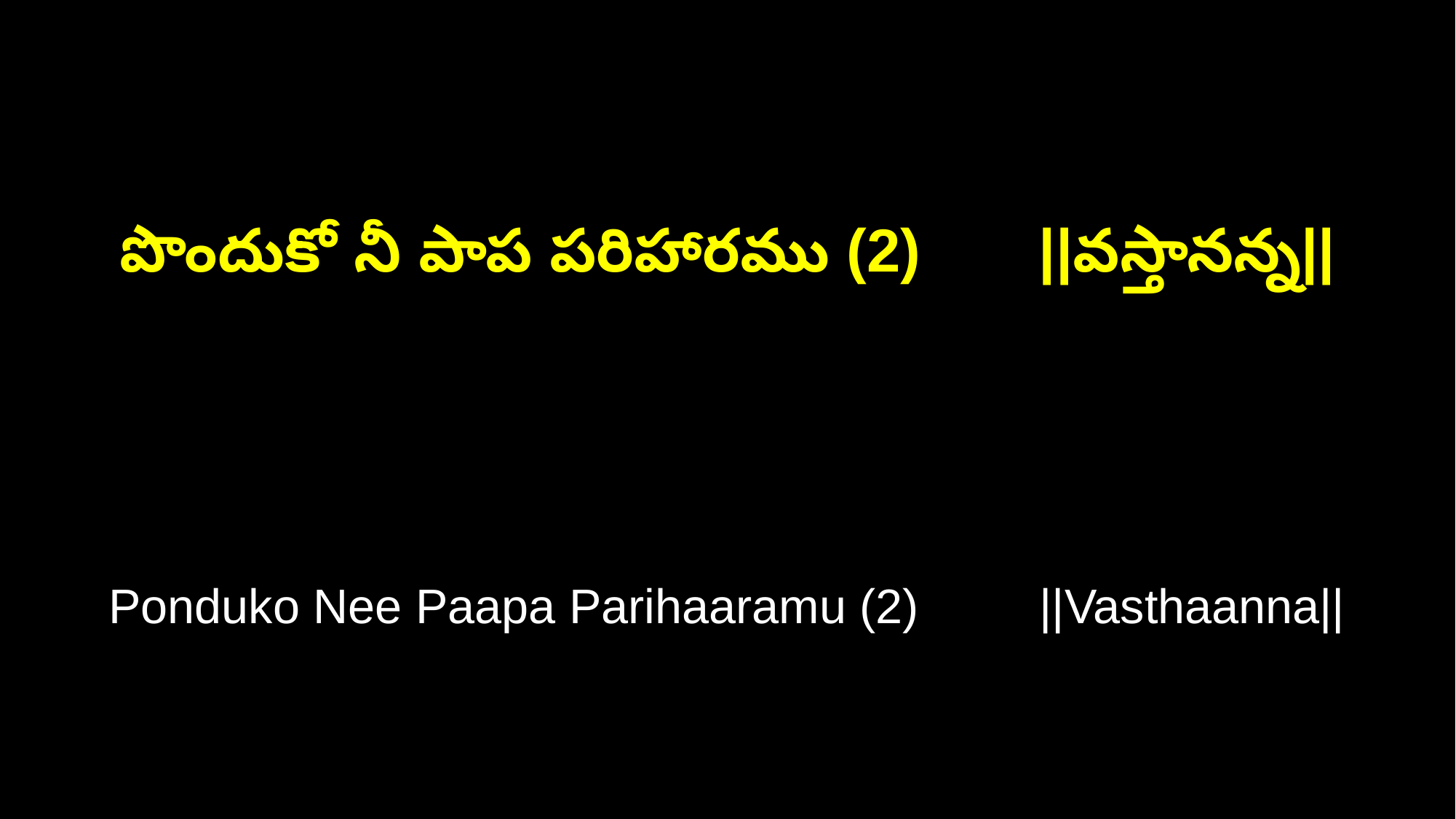

పొందుకో నీ పాప పరిహారము (2)       ||వస్తానన్న||
Ponduko Nee Paapa Parihaaramu (2)         ||Vasthaanna||